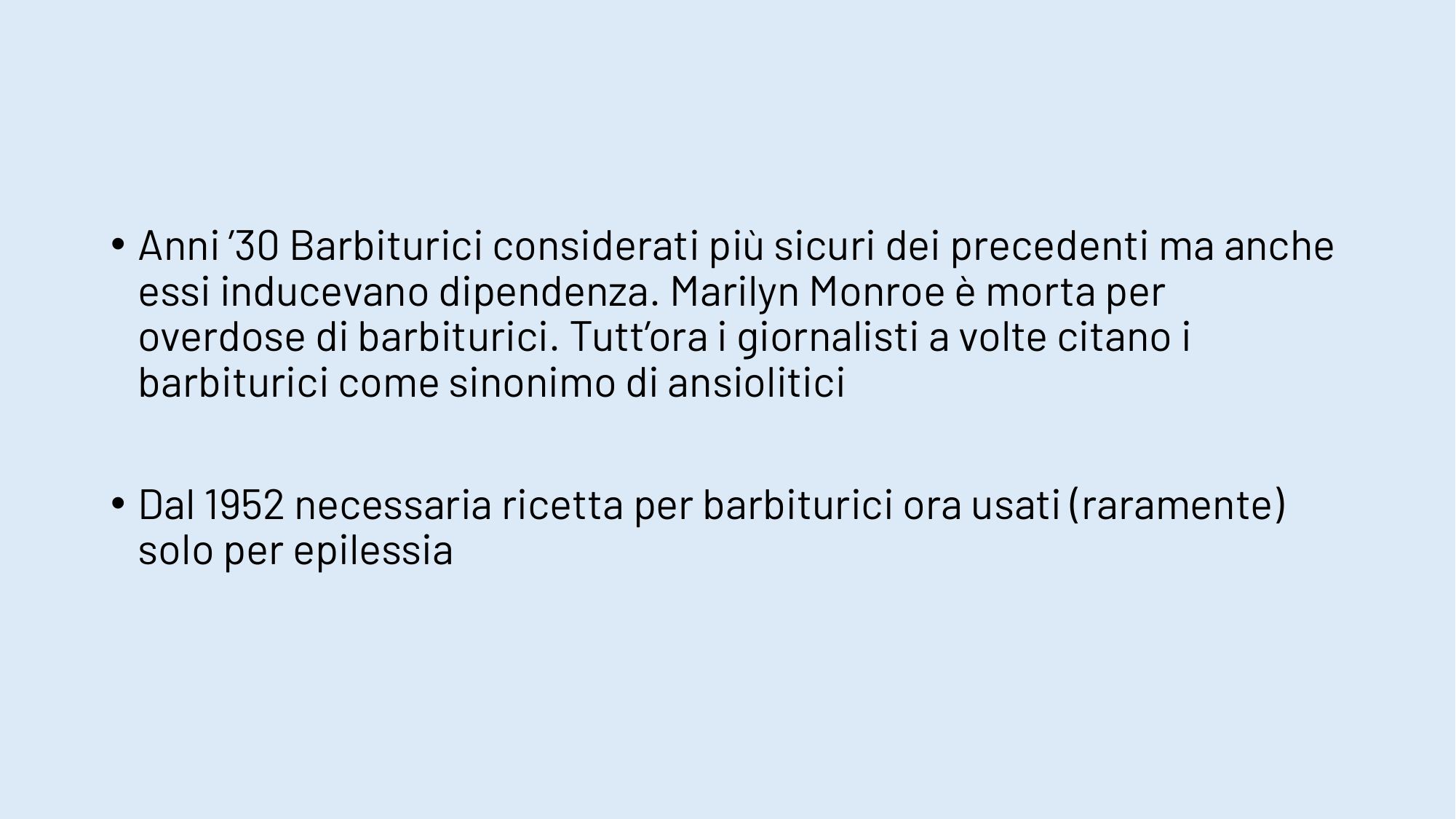

#
Anni ’30 Barbiturici considerati più sicuri dei precedenti ma anche essi inducevano dipendenza. Marilyn Monroe è morta per  overdose di barbiturici. Tutt’ora i giornalisti a volte citano i barbiturici come sinonimo di ansiolitici

Dal 1952 necessaria ricetta per barbiturici ora usati (raramente) solo per epilessia